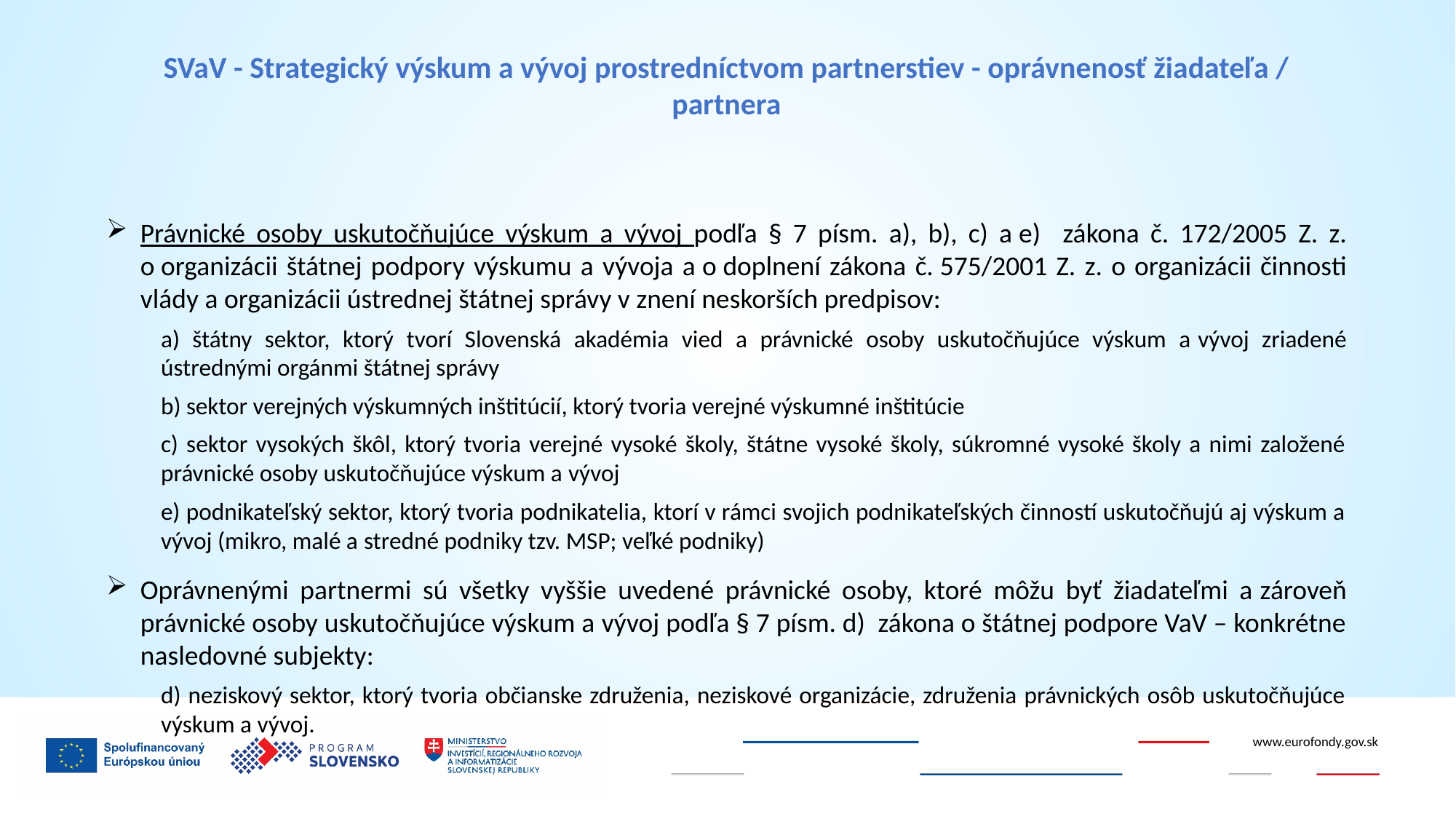

[1] Zákon č. 243/2017 Z. z. o verejnej výskumnej inštitúcii a o zmene a doplnení niektorých zákonov a Zákon č. 133/2002 Z. z. o Slovenskej akadémii vied.  Verejné výskumné inštitúcie ako nová právna forma v dôsledku transformácie štátnej rozpočtovej organizácie alebo štátnej príspevkovej organizácie v zmysle zákona 243/2017 Z. z. o verejnej výskumnej inštitúcii a o zmene a doplnení niektorých zákonov.
[2] Podniky spĺňajúce definíciu MSP stanovenú v prílohe I Nariadenia Komisie (EÚ) č. 651/2014 zo 17. júna 2014 o vyhlásení určitých kategórií pomoci za zlučiteľné s vnútorným trhom podľa článkov 107 a 108 zmluvy v znení Nariadenia Komisie (EÚ) č. 2017/1084 zo 14. júna 2017.

SVaV - Strategický výskum a vývoj prostredníctvom partnerstiev - oprávnenosť žiadateľa / partnera

Právnické osoby uskutočňujúce výskum a vývoj podľa § 7 písm. a), b), c) a e)  zákona č. 172/2005 Z. z. o organizácii štátnej podpory výskumu a vývoja a o doplnení zákona č. 575/2001 Z. z. o organizácii činnosti vlády a organizácii ústrednej štátnej správy v znení neskorších predpisov:
a) štátny sektor, ktorý tvorí Slovenská akadémia vied a právnické osoby uskutočňujúce výskum a vývoj zriadené ústrednými orgánmi štátnej správy
b) sektor verejných výskumných inštitúcií, ktorý tvoria verejné výskumné inštitúcie
c) sektor vysokých škôl, ktorý tvoria verejné vysoké školy, štátne vysoké školy, súkromné vysoké školy a nimi založené právnické osoby uskutočňujúce výskum a vývoj
e) podnikateľský sektor, ktorý tvoria podnikatelia, ktorí v rámci svojich podnikateľských činností uskutočňujú aj výskum a vývoj (mikro, malé a stredné podniky tzv. MSP; veľké podniky)
Oprávnenými partnermi sú všetky vyššie uvedené právnické osoby, ktoré môžu byť žiadateľmi a zároveň právnické osoby uskutočňujúce výskum a vývoj podľa § 7 písm. d)  zákona o štátnej podpore VaV – konkrétne nasledovné subjekty:
d) neziskový sektor, ktorý tvoria občianske združenia, neziskové organizácie, združenia právnických osôb uskutočňujúce výskum a vývoj.